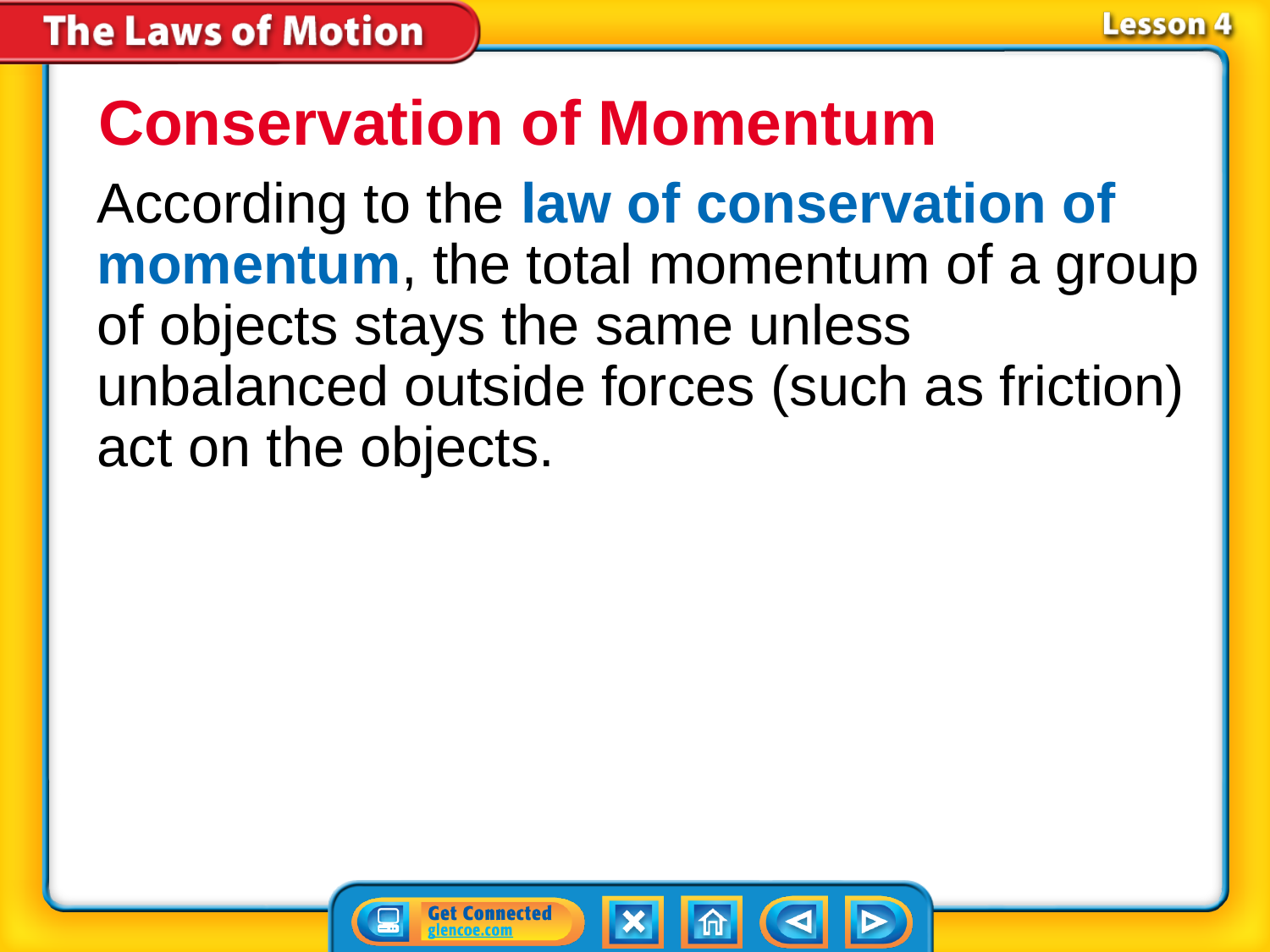

Conservation of Momentum
According to the law of conservation of momentum, the total momentum of a group of objects stays the same unless unbalanced outside forces (such as friction) act on the objects.
# Lesson 4-5